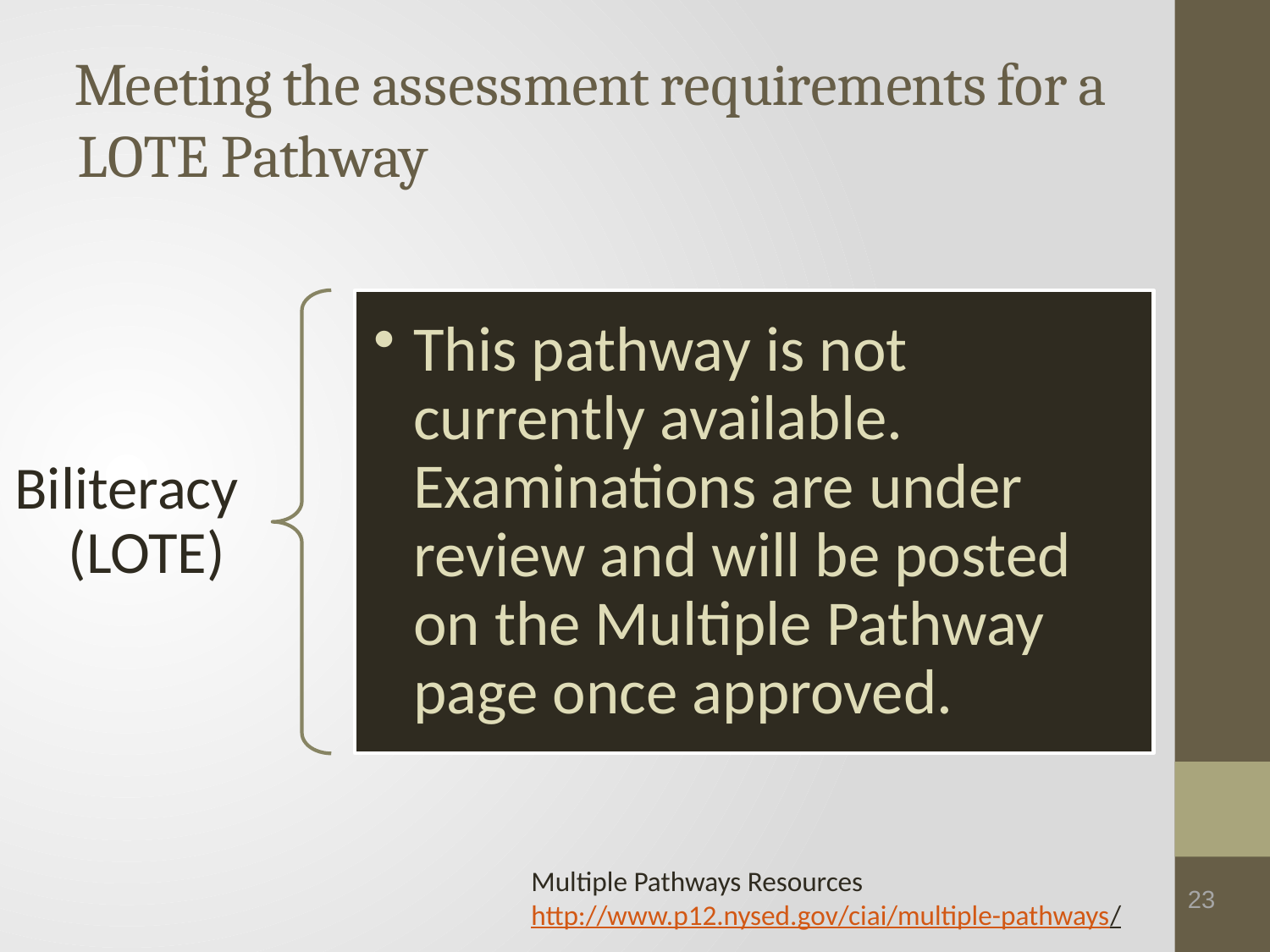

# Meeting the assessment requirements for a LOTE Pathway
Biliteracy (LOTE)
This pathway is not currently available.  Examinations are under review and will be posted on the Multiple Pathway page once approved.
Multiple Pathways Resources
http://www.p12.nysed.gov/ciai/multiple-pathways/
23